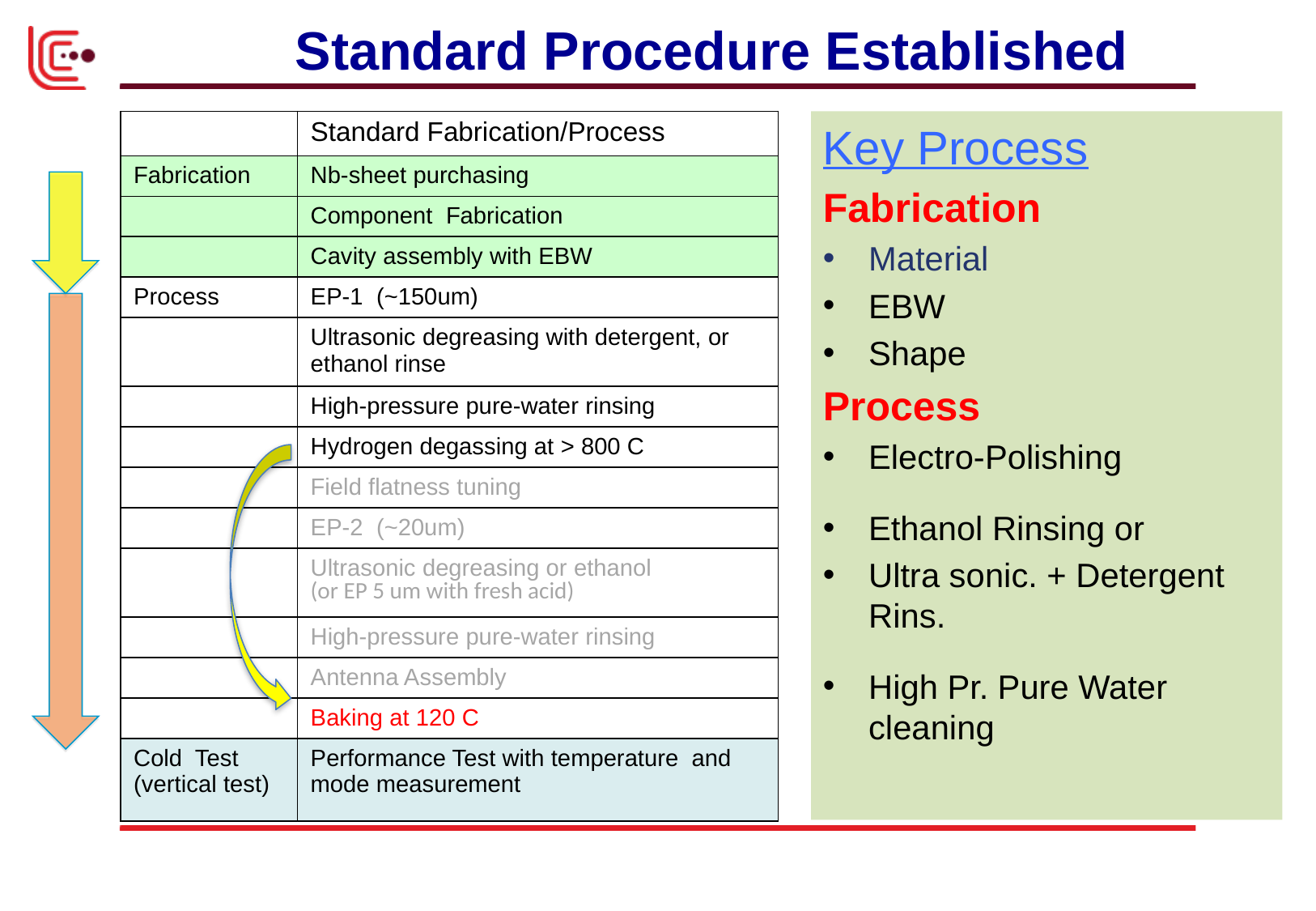

# Standard Procedure Established
Key Process
Fabrication
Material
EBW
Shape
Process
Electro-Polishing

Ethanol Rinsing or
Ultra sonic. + Detergent Rins.

High Pr. Pure Water cleaning

|  | Standard Fabrication/Process |
| --- | --- |
| Fabrication | Nb-sheet purchasing |
|  | Component Fabrication |
|  | Cavity assembly with EBW |
| Process | EP-1 (~150um) |
|  | Ultrasonic degreasing with detergent, or ethanol rinse |
|  | High-pressure pure-water rinsing |
|  | Hydrogen degassing at > 800 C |
|  | Field flatness tuning |
|  | EP-2 (~20um) |
|  | Ultrasonic degreasing or ethanol (or EP 5 um with fresh acid) |
|  | High-pressure pure-water rinsing |
|  | Antenna Assembly |
|  | Baking at 120 C |
| Cold Test (vertical test) | Performance Test with temperature and mode measurement |